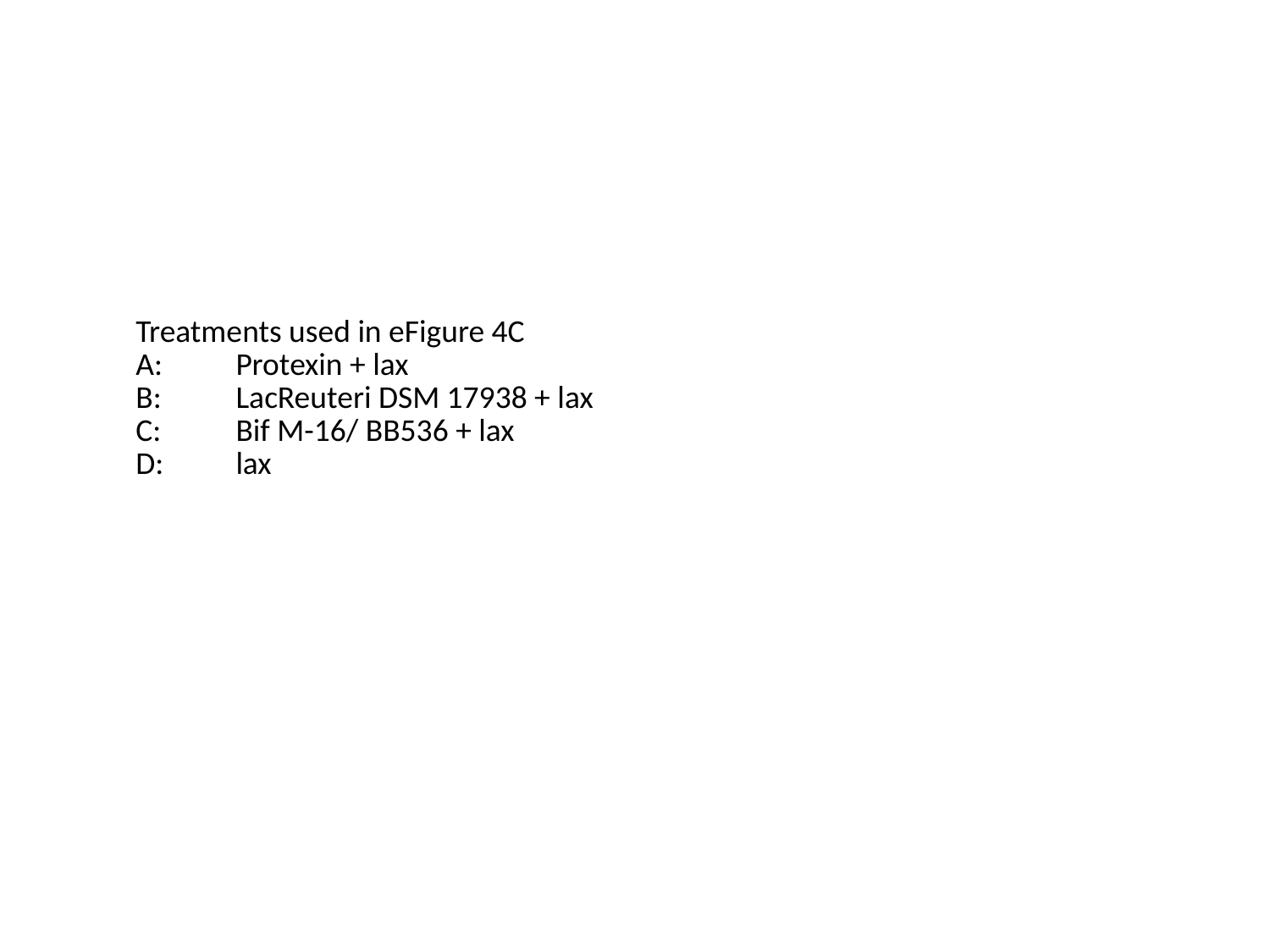

| Treatments used in eFigure 4C |  |
| --- | --- |
| A: | Protexin + lax |
| B: | LacReuteri DSM 17938 + lax |
| C: | Bif M-16/ BB536 + lax |
| D: | lax |